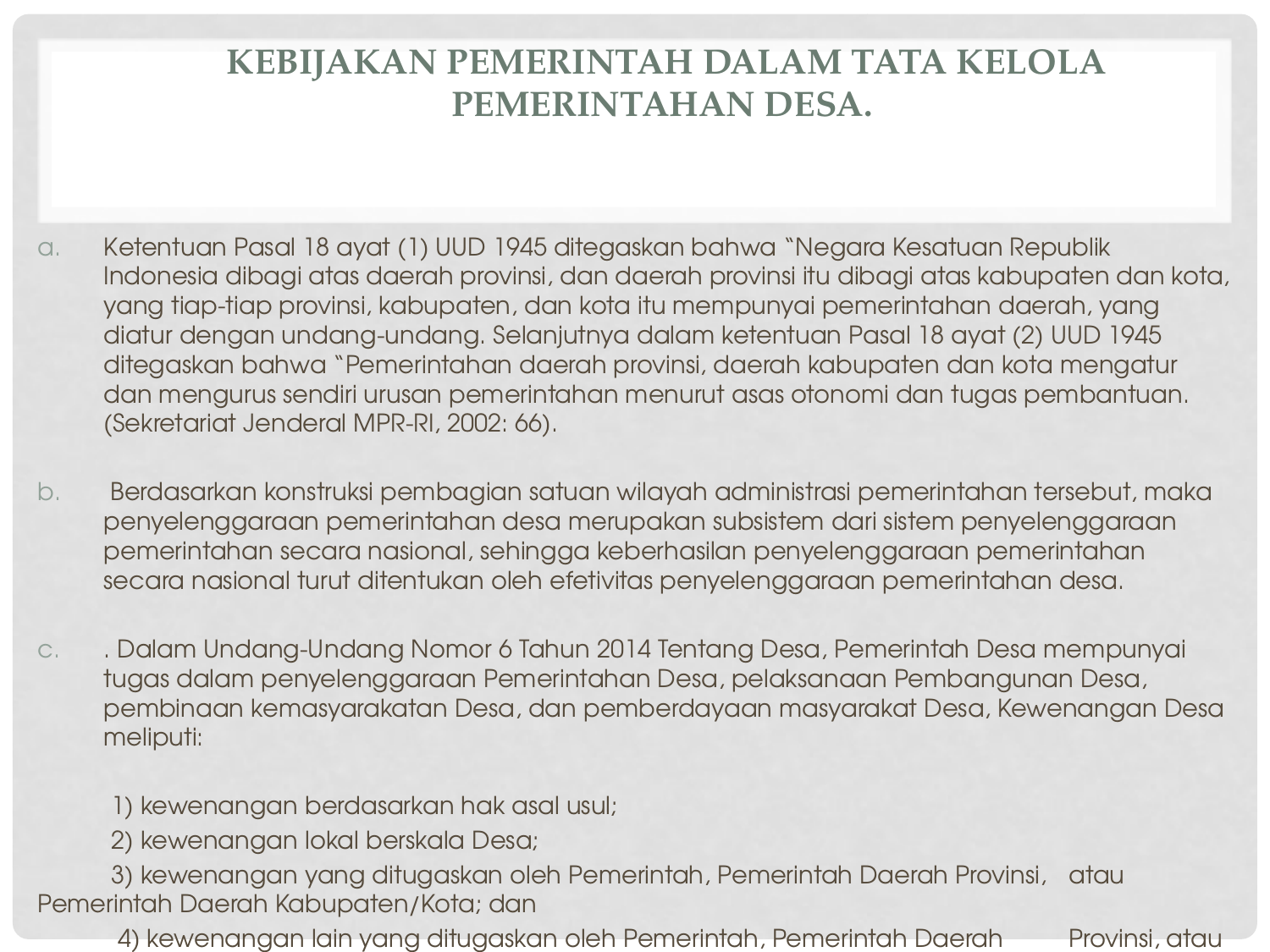

# Kebijakan Pemerintah dalam Tata Kelola Pemerintahan Desa.

Ketentuan Pasal 18 ayat (1) UUD 1945 ditegaskan bahwa “Negara Kesatuan Republik Indonesia dibagi atas daerah provinsi, dan daerah provinsi itu dibagi atas kabupaten dan kota, yang tiap-tiap provinsi, kabupaten, dan kota itu mempunyai pemerintahan daerah, yang diatur dengan undang-undang. Selanjutnya dalam ketentuan Pasal 18 ayat (2) UUD 1945 ditegaskan bahwa “Pemerintahan daerah provinsi, daerah kabupaten dan kota mengatur dan mengurus sendiri urusan pemerintahan menurut asas otonomi dan tugas pembantuan. (Sekretariat Jenderal MPR-RI, 2002: 66).

 Berdasarkan konstruksi pembagian satuan wilayah administrasi pemerintahan tersebut, maka penyelenggaraan pemerintahan desa merupakan subsistem dari sistem penyelenggaraan pemerintahan secara nasional, sehingga keberhasilan penyelenggaraan pemerintahan secara nasional turut ditentukan oleh efetivitas penyelenggaraan pemerintahan desa.

. Dalam Undang-Undang Nomor 6 Tahun 2014 Tentang Desa, Pemerintah Desa mempunyai tugas dalam penyelenggaraan Pemerintahan Desa, pelaksanaan Pembangunan Desa, pembinaan kemasyarakatan Desa, dan pemberdayaan masyarakat Desa, Kewenangan Desa meliputi:

	1) kewenangan berdasarkan hak asal usul;
	2) kewenangan lokal berskala Desa;
	3) kewenangan yang ditugaskan oleh Pemerintah, Pemerintah Daerah Provinsi, 	atau Pemerintah Daerah Kabupaten/Kota; dan
	 4) kewenangan lain yang ditugaskan oleh Pemerintah, Pemerintah Daerah 	Provinsi, atau Pemerintah Daerah Kabupaten/Kota sesuai dengan ketentuan 	peraturan perundang-undangan.